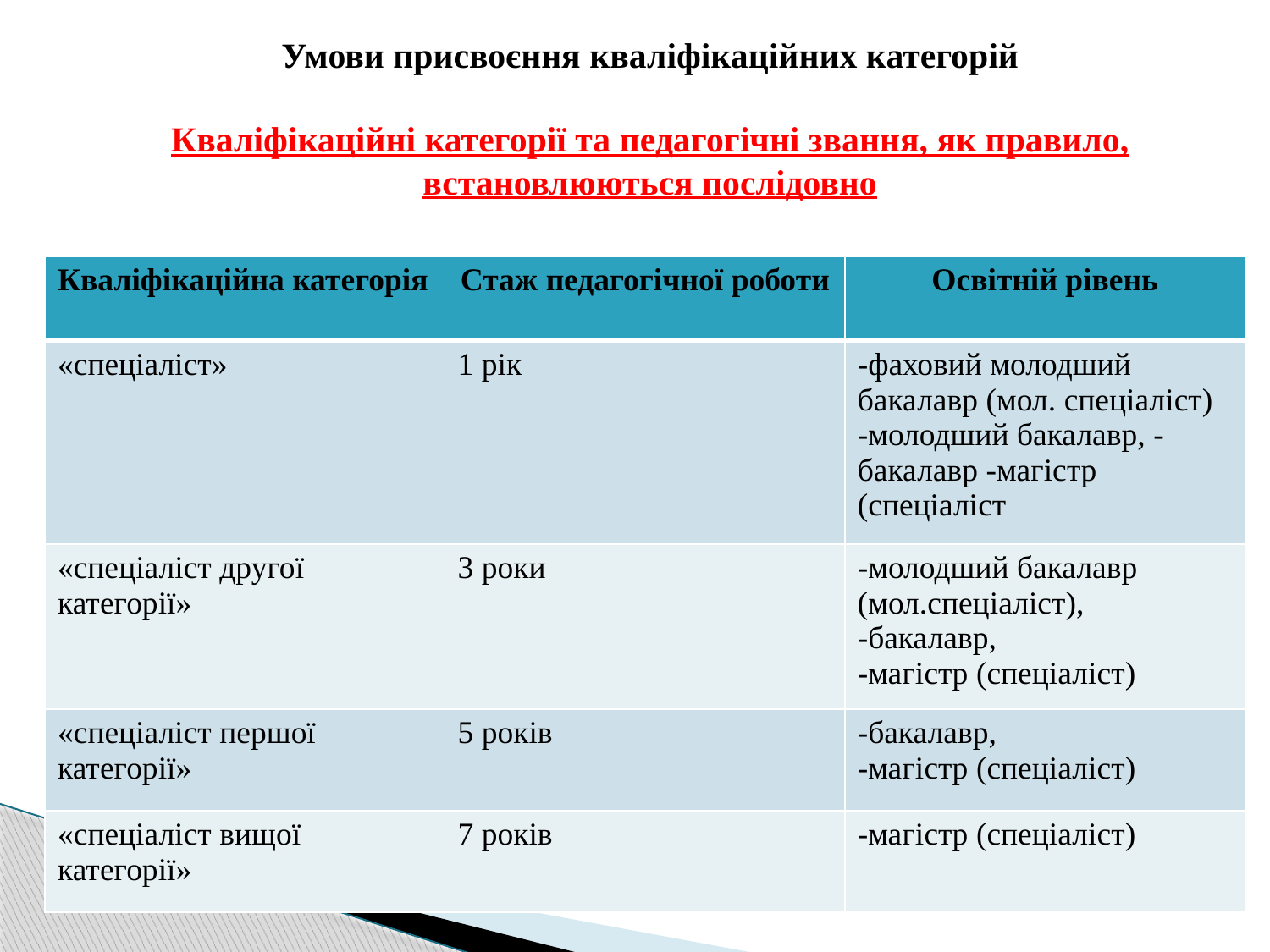

Умови присвоєння кваліфікаційних категорій

Кваліфікаційні категорії та педагогічні звання, як правило, встановлюються послідовно

| Кваліфікаційна категорія | Стаж педагогічної роботи | Освітній рівень |
| --- | --- | --- |
| «спеціаліст» | 1 рік | -фаховий молодший бакалавр (мол. спеціаліст) -молодший бакалавр, -бакалавр -магістр (спеціаліст |
| «спеціаліст другої категорії» | 3 роки | -молодший бакалавр (мол.спеціаліст), -бакалавр, -магістр (спеціаліст) |
| «спеціаліст першої категорії» | 5 років | -бакалавр, -магістр (спеціаліст) |
| «спеціаліст вищої категорії» | 7 років | -магістр (спеціаліст) |